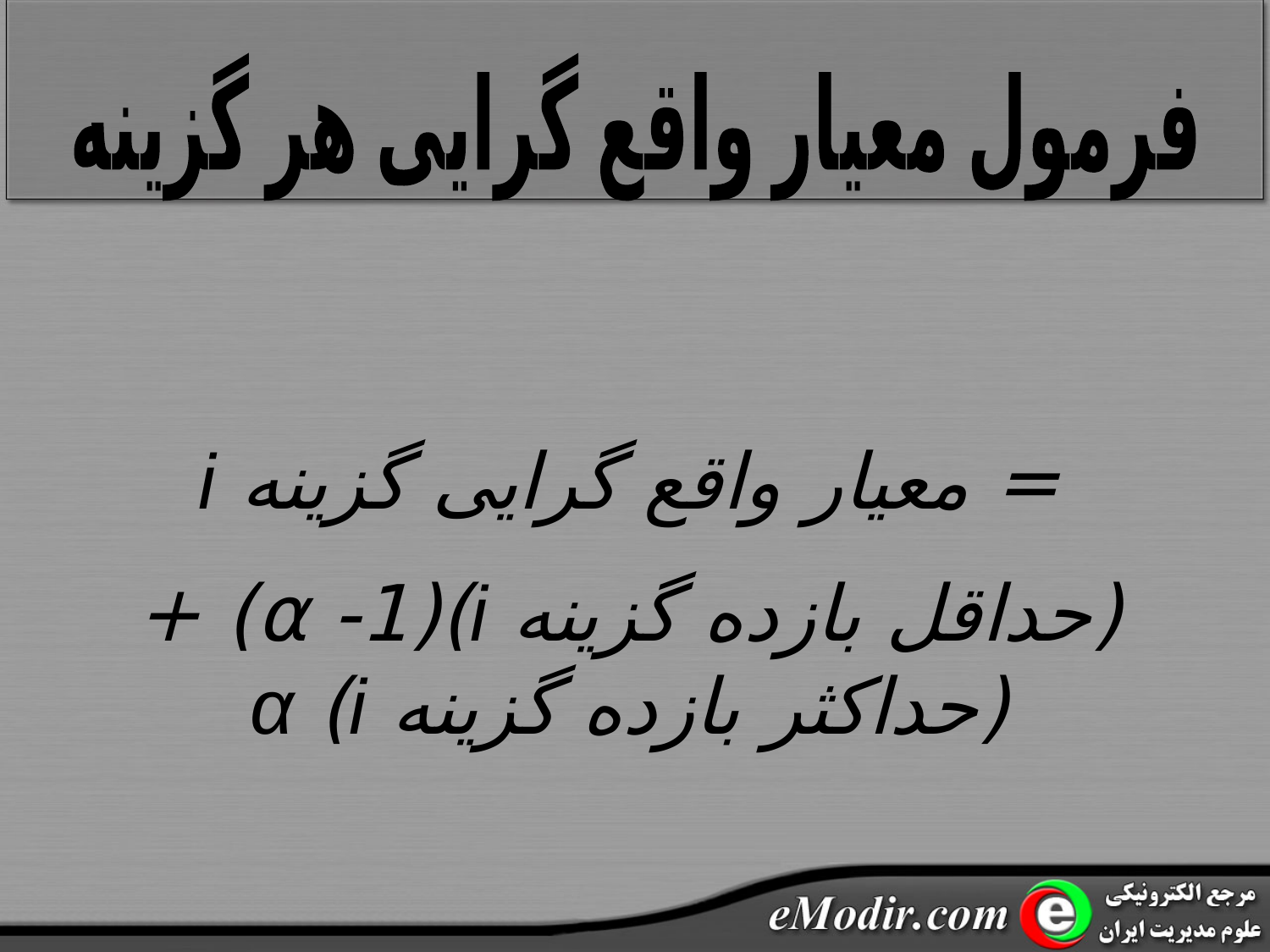

فرمول معیار واقع گرایی هر گزینه
= معیار واقع گرایی گزینه i
(حداقل بازده گزینه i)(α -1) + (حداکثر بازده گزینه i) α